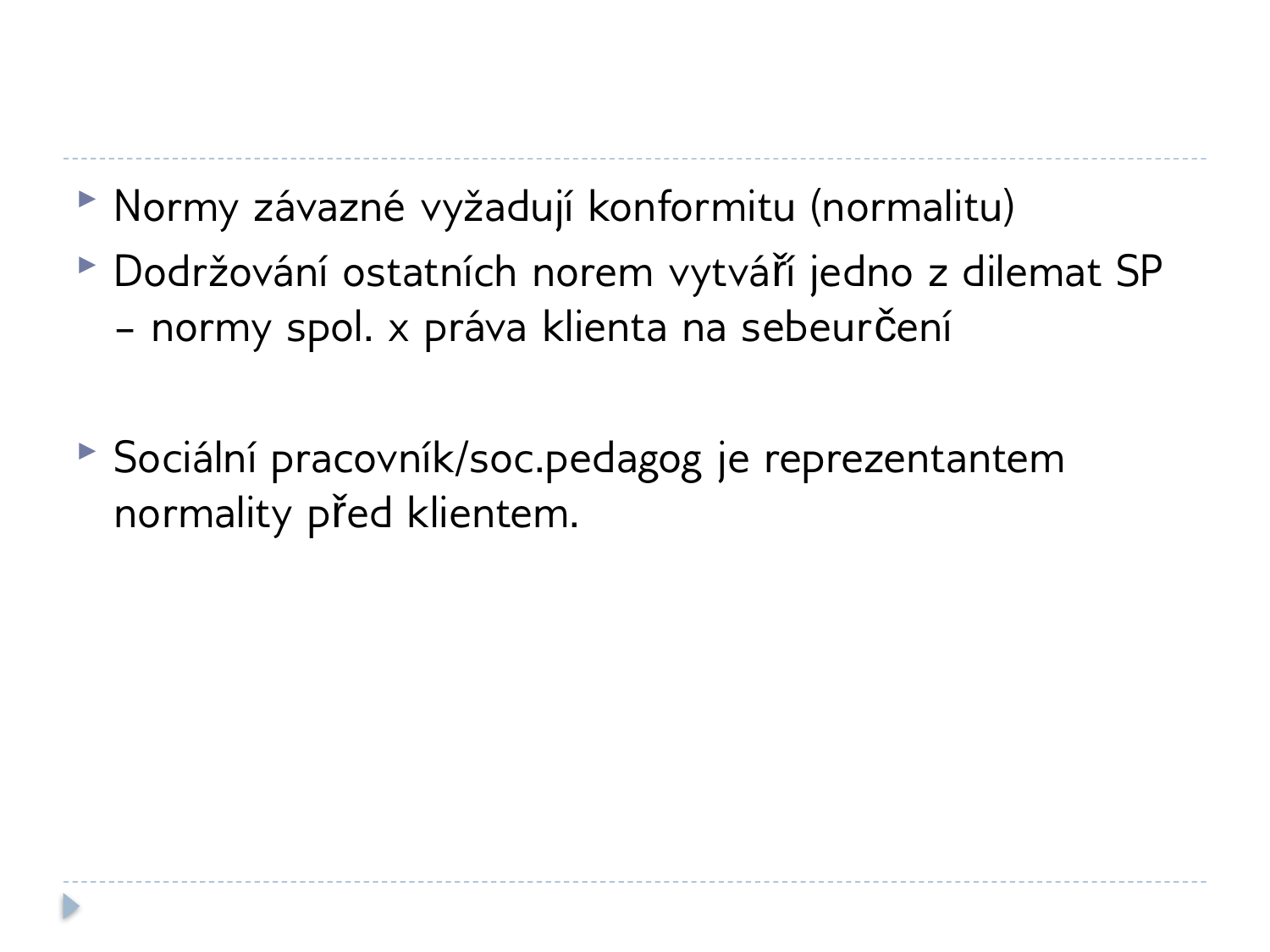

#
Normy závazné vyžadují konformitu (normalitu)
Dodržování ostatních norem vytváří jedno z dilemat SP – normy spol. x práva klienta na sebeurčení

Sociální pracovník/soc.pedagog je reprezentantem normality před klientem.